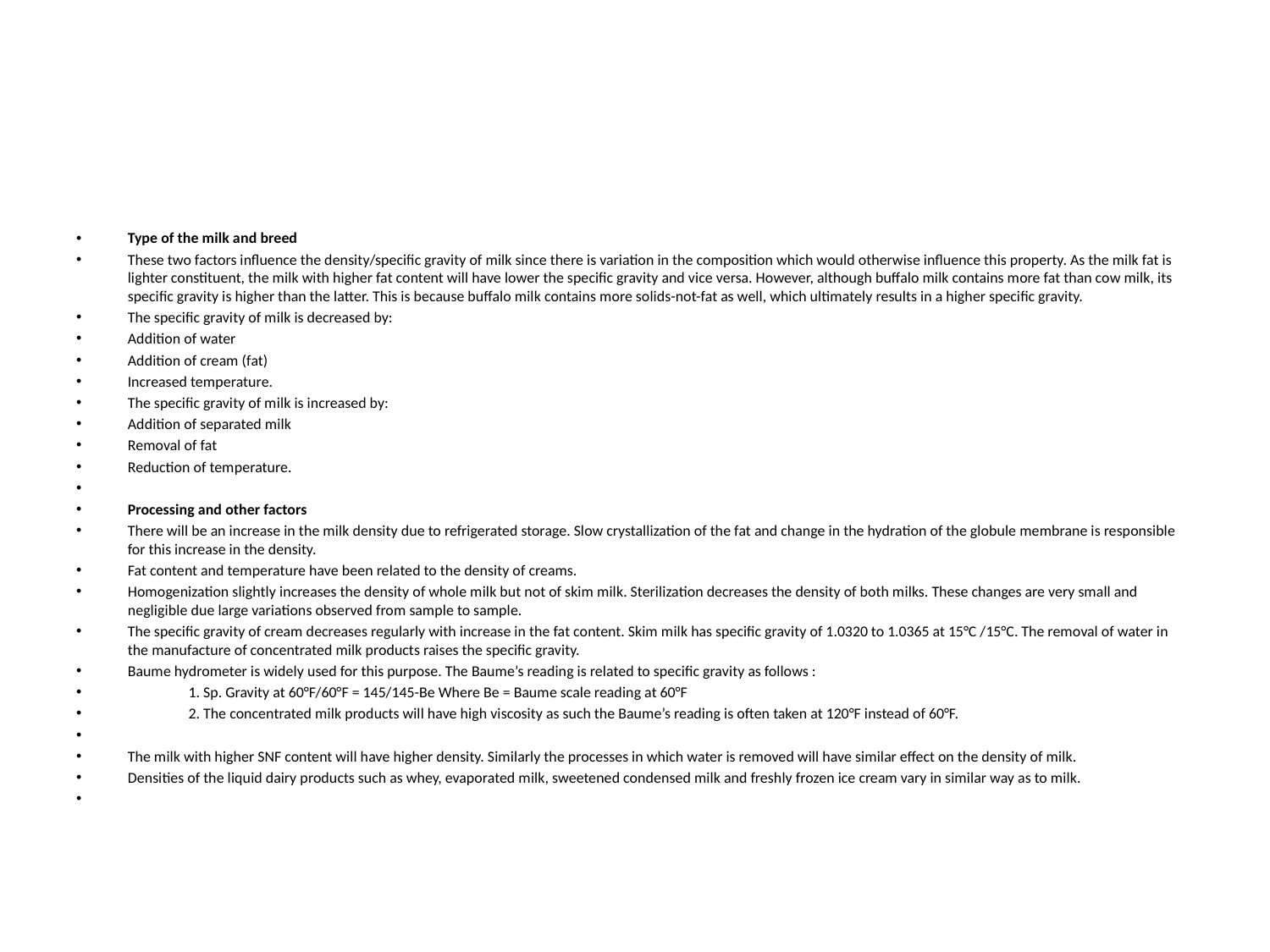

#
Type of the milk and breed
These two factors influence the density/specific gravity of milk since there is variation in the composition which would otherwise influence this property. As the milk fat is lighter constituent, the milk with higher fat content will have lower the specific gravity and vice versa. However, although buffalo milk contains more fat than cow milk, its specific gravity is higher than the latter. This is because buffalo milk contains more solids-not-fat as well, which ultimately results in a higher specific gravity.
The specific gravity of milk is decreased by:
Addition of water
Addition of cream (fat)
Increased temperature.
The specific gravity of milk is increased by:
Addition of separated milk
Removal of fat
Reduction of temperature.

Processing and other factors
There will be an increase in the milk density due to refrigerated storage. Slow crystallization of the fat and change in the hydration of the globule membrane is responsible for this increase in the density.
Fat content and temperature have been related to the density of creams.
Homogenization slightly increases the density of whole milk but not of skim milk. Sterilization decreases the density of both milks. These changes are very small and negligible due large variations observed from sample to sample.
The specific gravity of cream decreases regularly with increase in the fat content. Skim milk has specific gravity of 1.0320 to 1.0365 at 15°C /15°C. The removal of water in the manufacture of concentrated milk products raises the specific gravity.
Baume hydrometer is widely used for this purpose. The Baume’s reading is related to specific gravity as follows :
                  1. Sp. Gravity at 60°F/60°F = 145/145-Be Where Be = Baume scale reading at 60°F
                  2. The concentrated milk products will have high viscosity as such the Baume’s reading is often taken at 120°F instead of 60°F.

The milk with higher SNF content will have higher density. Similarly the processes in which water is removed will have similar effect on the density of milk.
Densities of the liquid dairy products such as whey, evaporated milk, sweetened condensed milk and freshly frozen ice cream vary in similar way as to milk.